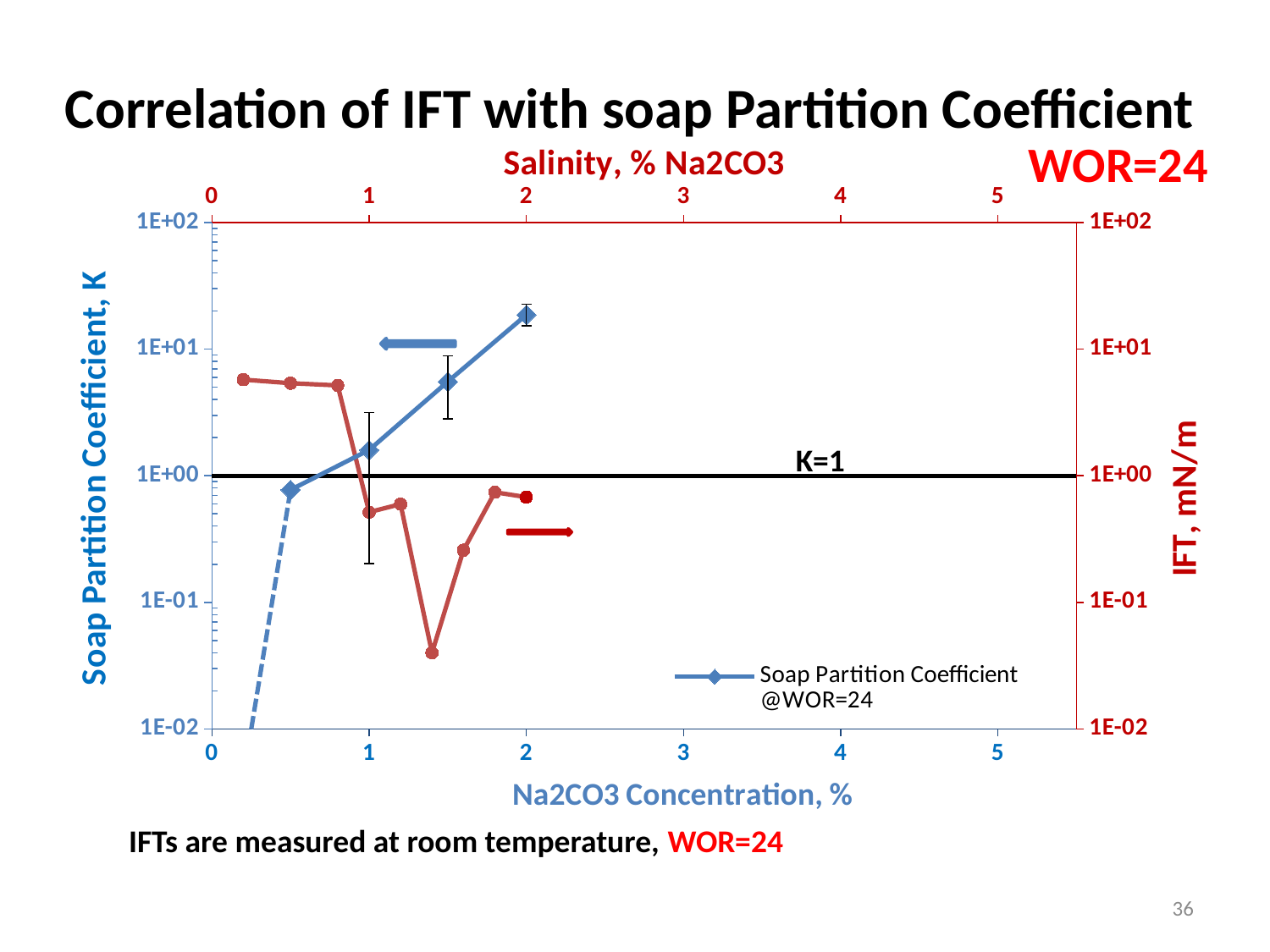

# Correlation of IFT with soap Partition Coefficient
WOR=24

### Chart

| Category | Soap Partition Coefficient @WOR=24 | IFT @WOR=24 |  |  |
|---|---|---|---|---|
K=1

IFTs are measured at room temperature, WOR=24

36